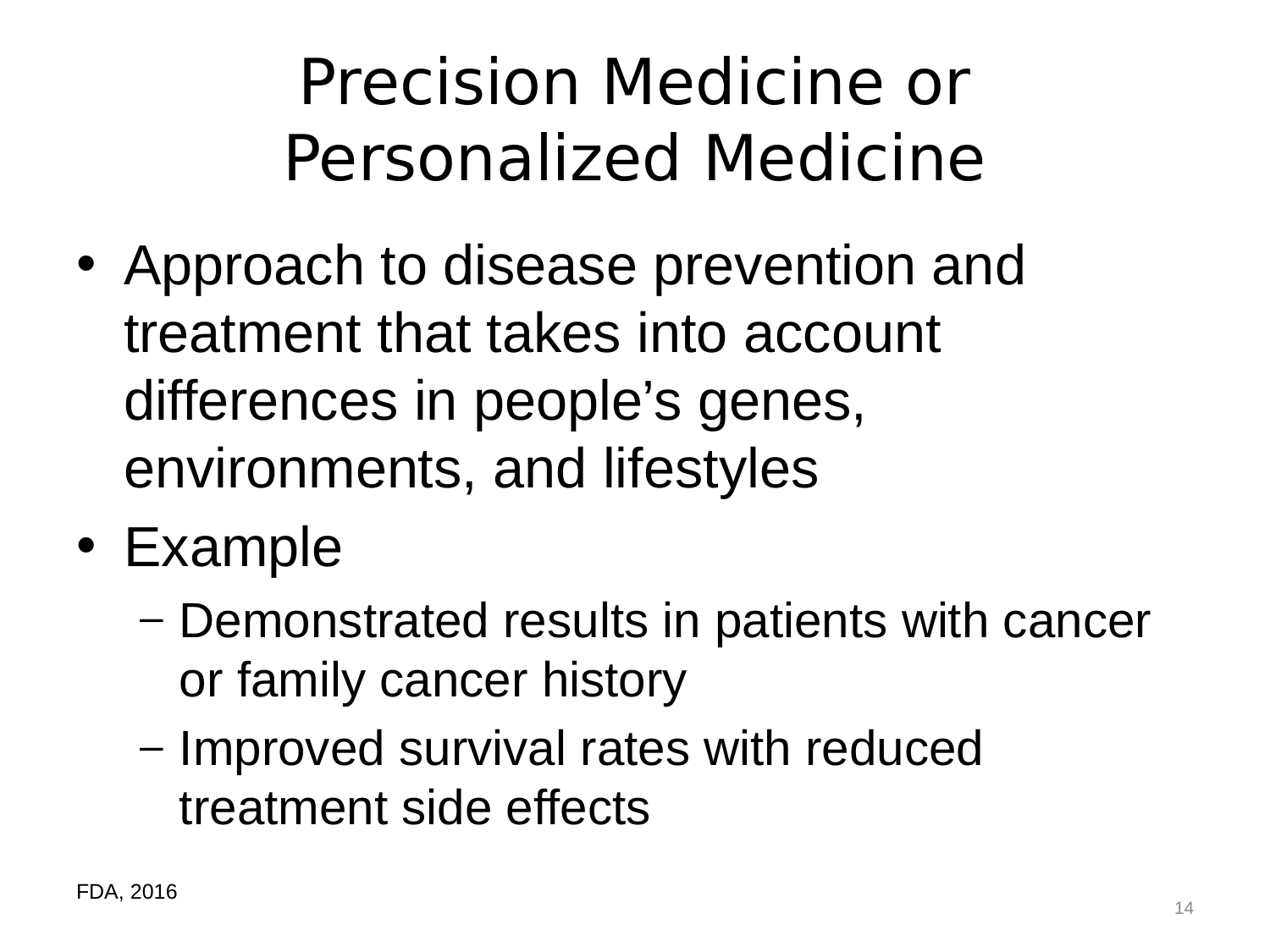

# Precision Medicine or Personalized Medicine
Approach to disease prevention and treatment that takes into account differences in people’s genes, environments, and lifestyles
Example
Demonstrated results in patients with cancer or family cancer history
Improved survival rates with reduced treatment side effects
14
FDA, 2016